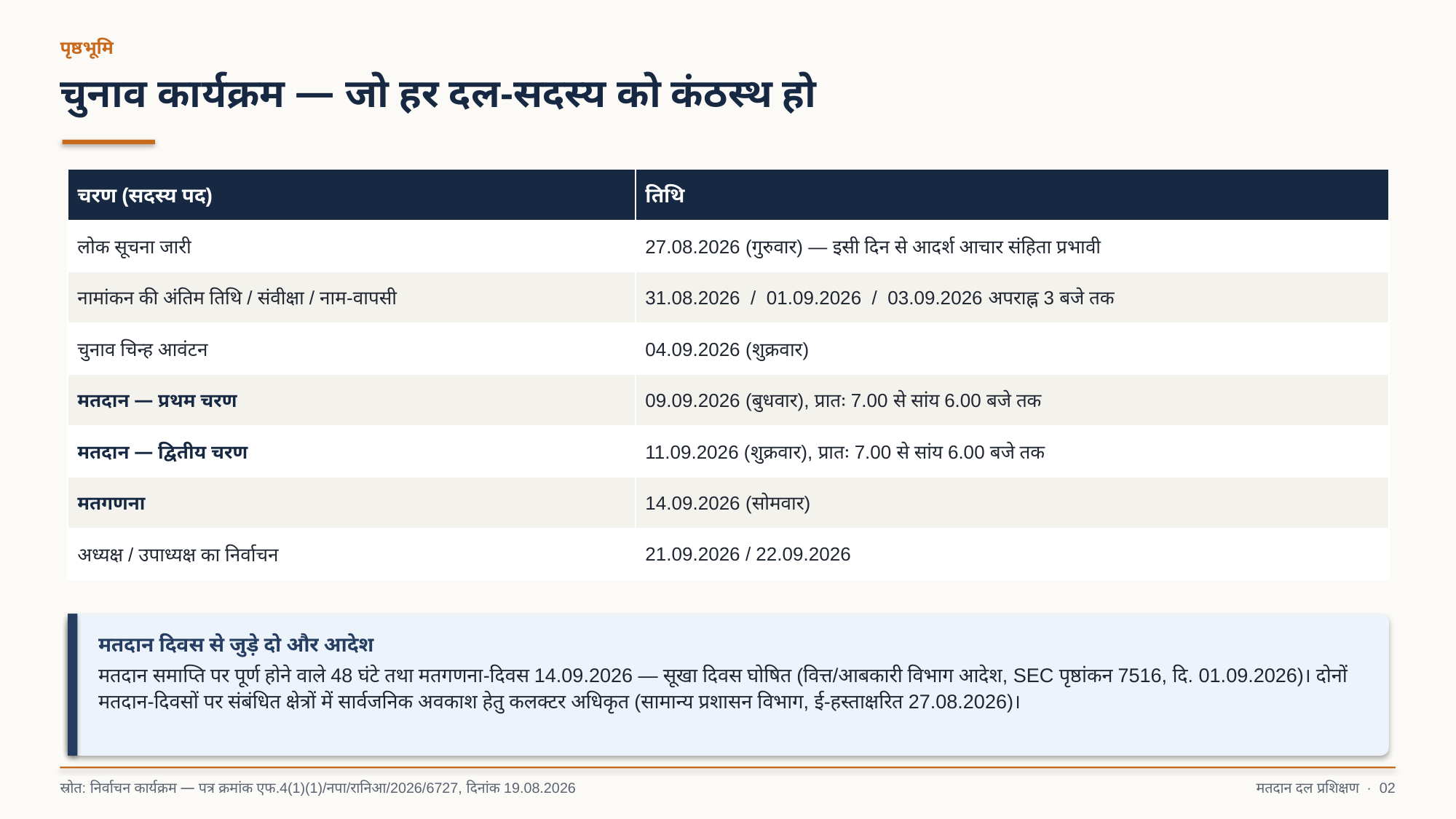

पृष्ठभूमि
चुनाव कार्यक्रम — जो हर दल-सदस्य को कंठस्थ हो

| चरण (सदस्य पद) | तिथि |
| --- | --- |
| लोक सूचना जारी | 27.08.2026 (गुरुवार) — इसी दिन से आदर्श आचार संहिता प्रभावी |
| नामांकन की अंतिम तिथि / संवीक्षा / नाम-वापसी | 31.08.2026 / 01.09.2026 / 03.09.2026 अपराह्न 3 बजे तक |
| चुनाव चिन्ह आवंटन | 04.09.2026 (शुक्रवार) |
| मतदान — प्रथम चरण | 09.09.2026 (बुधवार), प्रातः 7.00 से सांय 6.00 बजे तक |
| मतदान — द्वितीय चरण | 11.09.2026 (शुक्रवार), प्रातः 7.00 से सांय 6.00 बजे तक |
| मतगणना | 14.09.2026 (सोमवार) |
| अध्यक्ष / उपाध्यक्ष का निर्वाचन | 21.09.2026 / 22.09.2026 |

मतदान दिवस से जुड़े दो और आदेश
मतदान समाप्ति पर पूर्ण होने वाले 48 घंटे तथा मतगणना-दिवस 14.09.2026 — सूखा दिवस घोषित (वित्त/आबकारी विभाग आदेश, SEC पृष्ठांकन 7516, दि. 01.09.2026)। दोनों मतदान-दिवसों पर संबंधित क्षेत्रों में सार्वजनिक अवकाश हेतु कलक्टर अधिकृत (सामान्य प्रशासन विभाग, ई-हस्ताक्षरित 27.08.2026)।

स्रोत: निर्वाचन कार्यक्रम — पत्र क्रमांक एफ.4(1)(1)/नपा/रानिआ/2026/6727, दिनांक 19.08.2026
मतदान दल प्रशिक्षण  ·  02